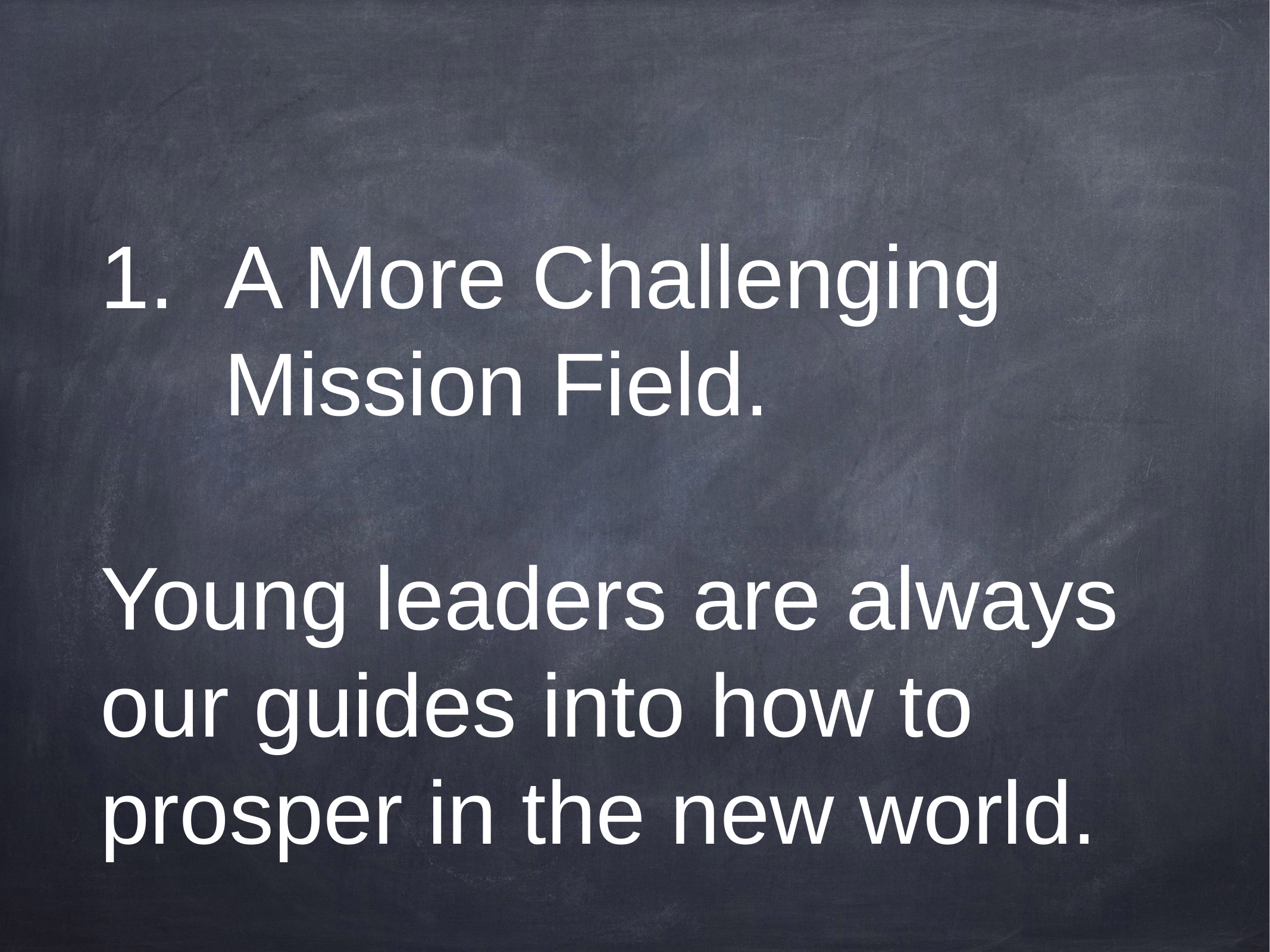

A More Challenging Mission Field.

Young leaders are always our guides into how to prosper in the new world.